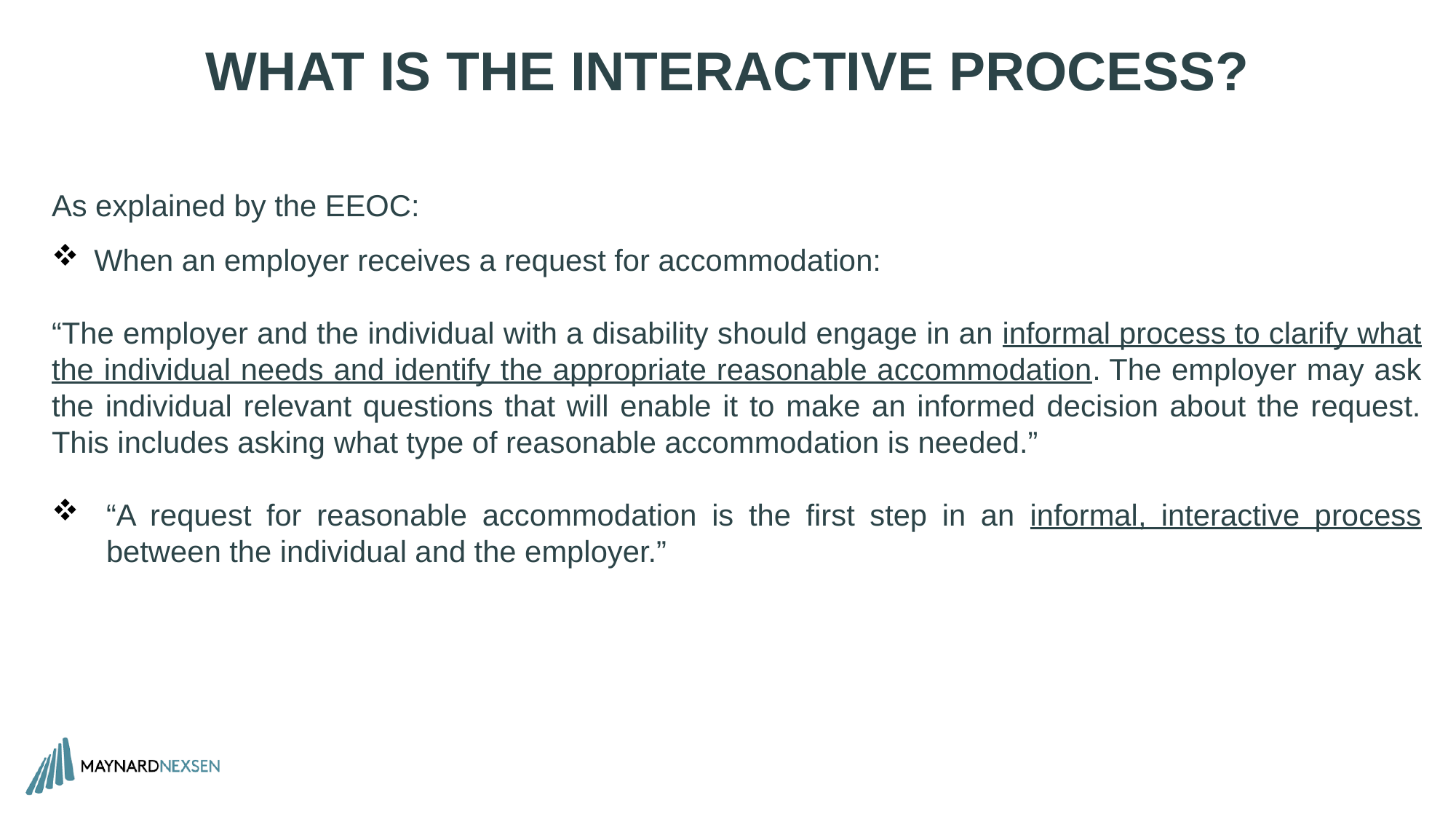

# What is the interactive process?

As explained by the EEOC:
 When an employer receives a request for accommodation:

“The employer and the individual with a disability should engage in an informal process to clarify what the individual needs and identify the appropriate reasonable accommodation. The employer may ask the individual relevant questions that will enable it to make an informed decision about the request. This includes asking what type of reasonable accommodation is needed.”

“A request for reasonable accommodation is the first step in an informal, interactive process between the individual and the employer.”